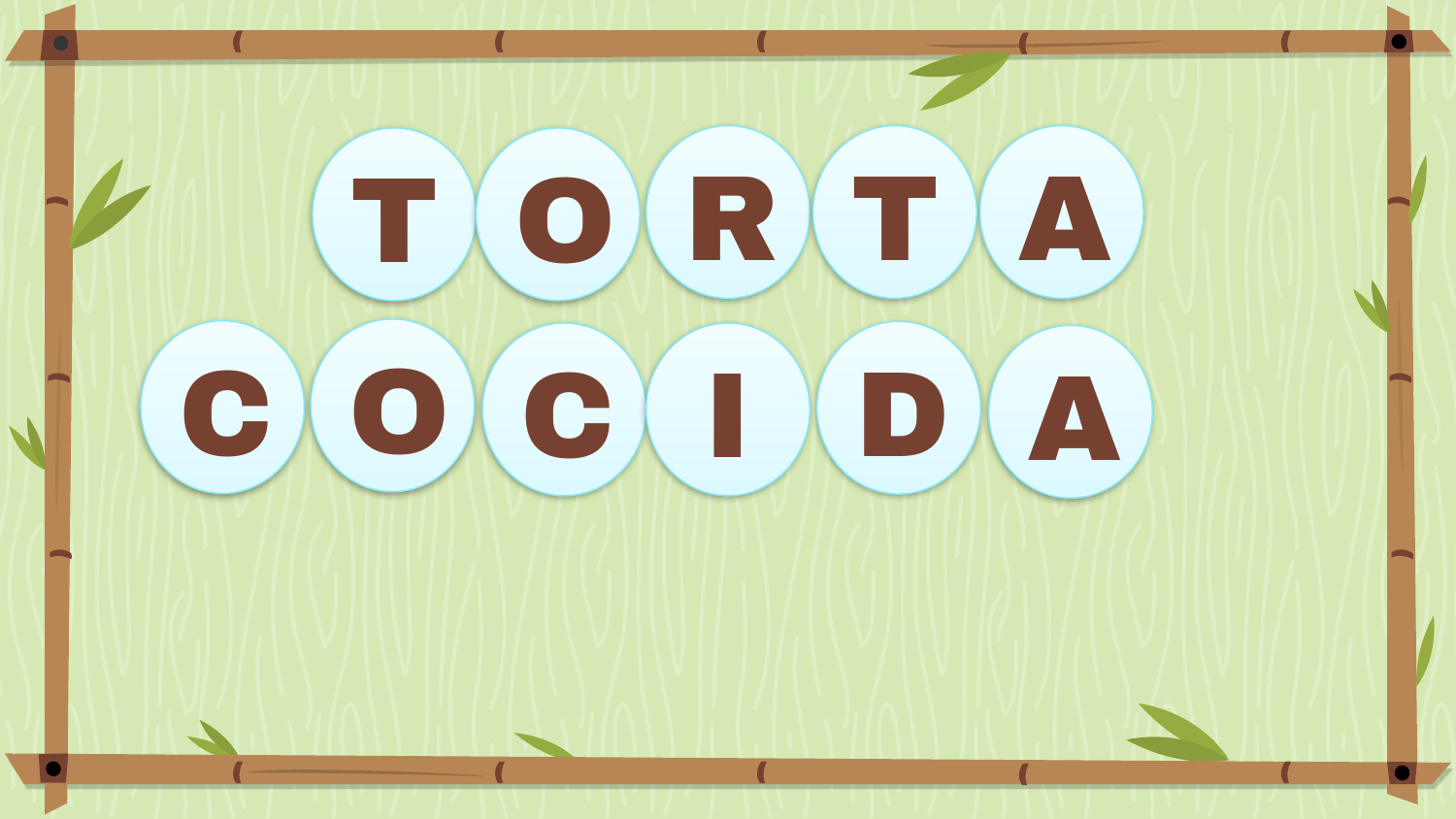

T
A
R
O
T
O
C
D
C
I
A